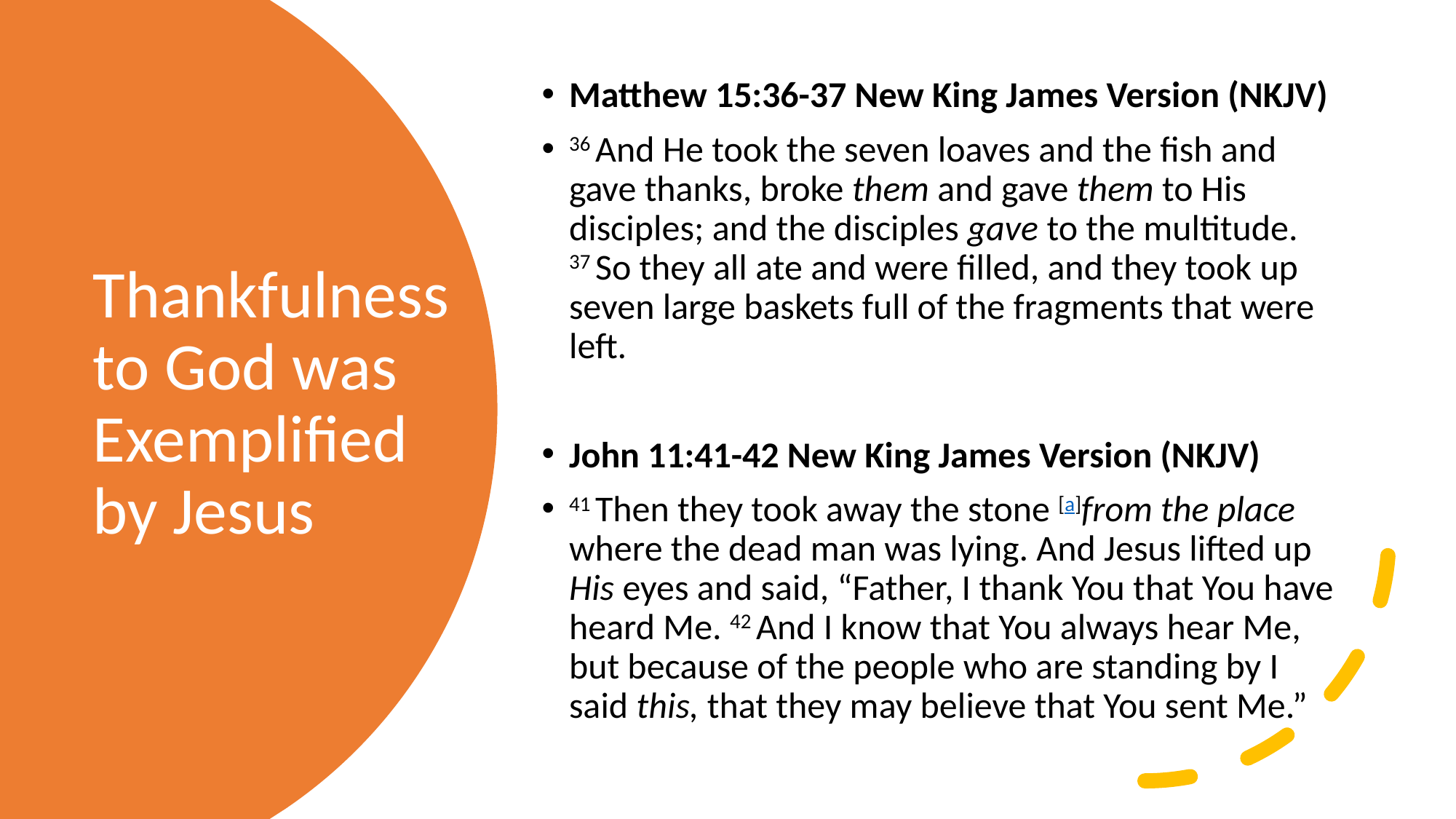

Matthew 15:36-37 New King James Version (NKJV)
36 And He took the seven loaves and the fish and gave thanks, broke them and gave them to His disciples; and the disciples gave to the multitude. 37 So they all ate and were filled, and they took up seven large baskets full of the fragments that were left.

John 11:41-42 New King James Version (NKJV)
41 Then they took away the stone [a]from the place where the dead man was lying. And Jesus lifted up His eyes and said, “Father, I thank You that You have heard Me. 42 And I know that You always hear Me, but because of the people who are standing by I said this, that they may believe that You sent Me.”

# Thankfulness to God was Exemplified by Jesus